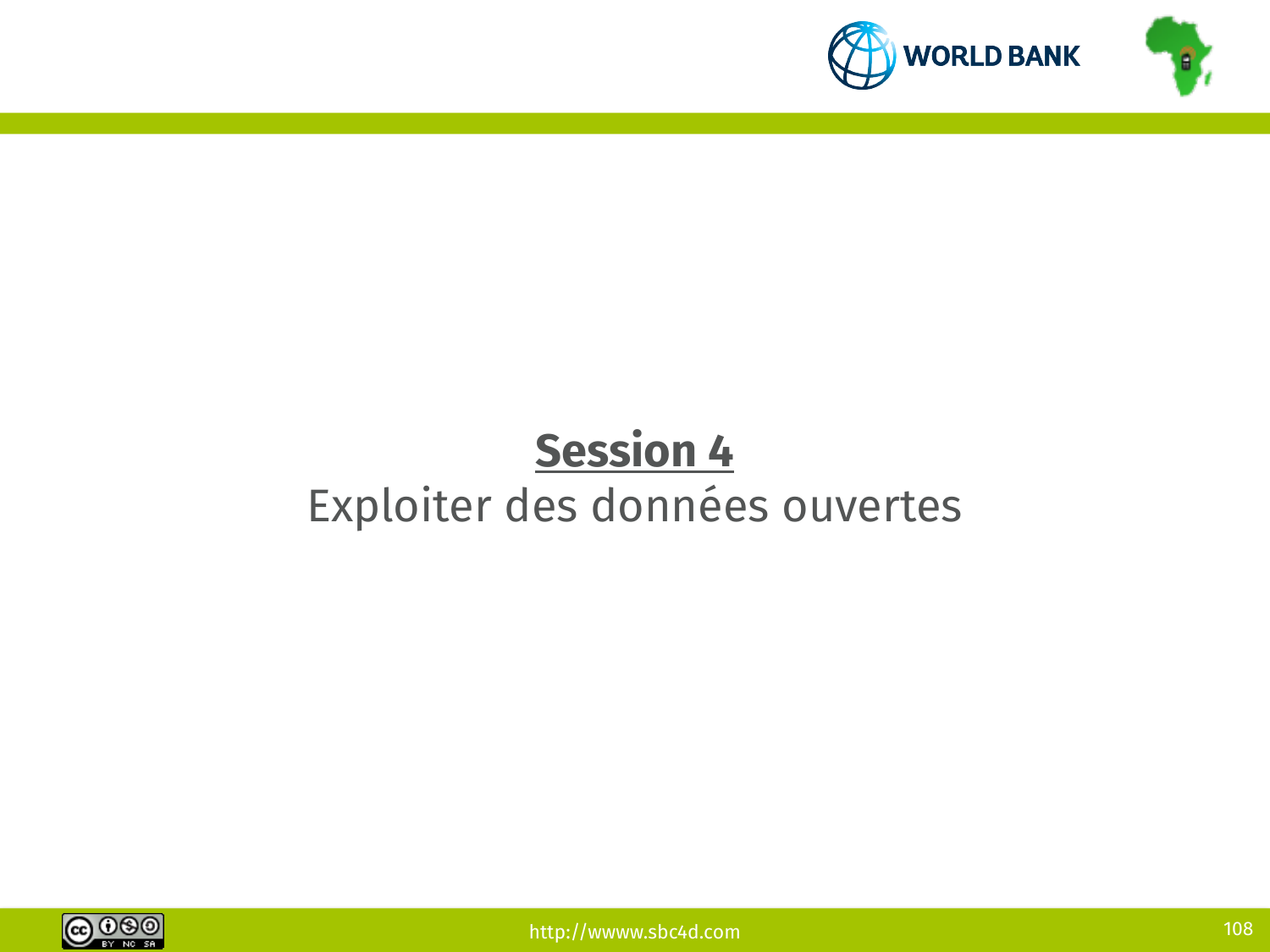

# Session 4 Exploiter des données ouvertes